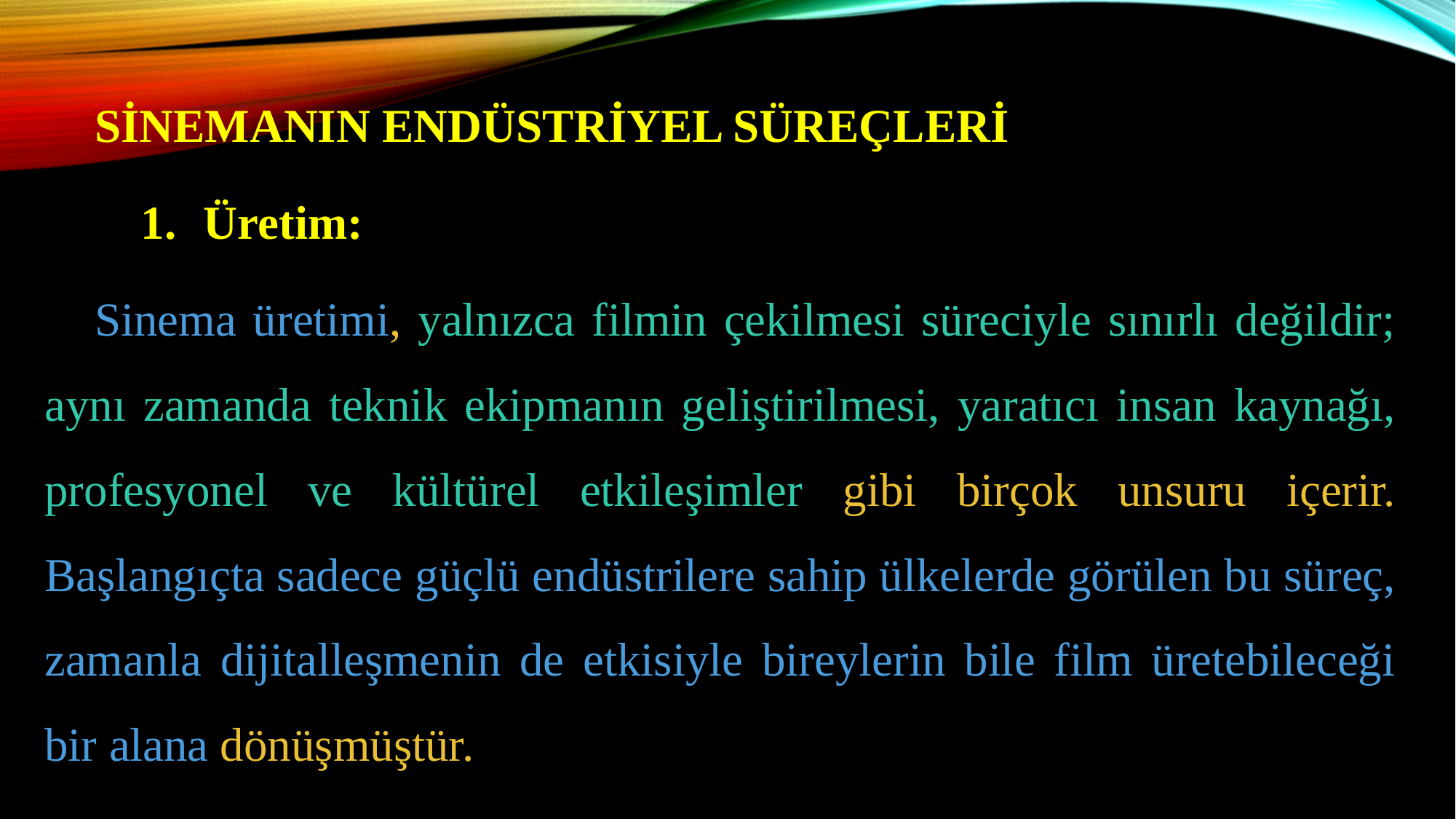

SİNEMANIN ENDÜSTRİYEL SÜREÇLERİ
Üretim:
Sinema üretimi, yalnızca filmin çekilmesi süreciyle sınırlı değildir; aynı zamanda teknik ekipmanın geliştirilmesi, yaratıcı insan kaynağı, profesyonel ve kültürel etkileşimler gibi birçok unsuru içerir. Başlangıçta sadece güçlü endüstrilere sahip ülkelerde görülen bu süreç, zamanla dijitalleşmenin de etkisiyle bireylerin bile film üretebileceği bir alana dönüşmüştür.